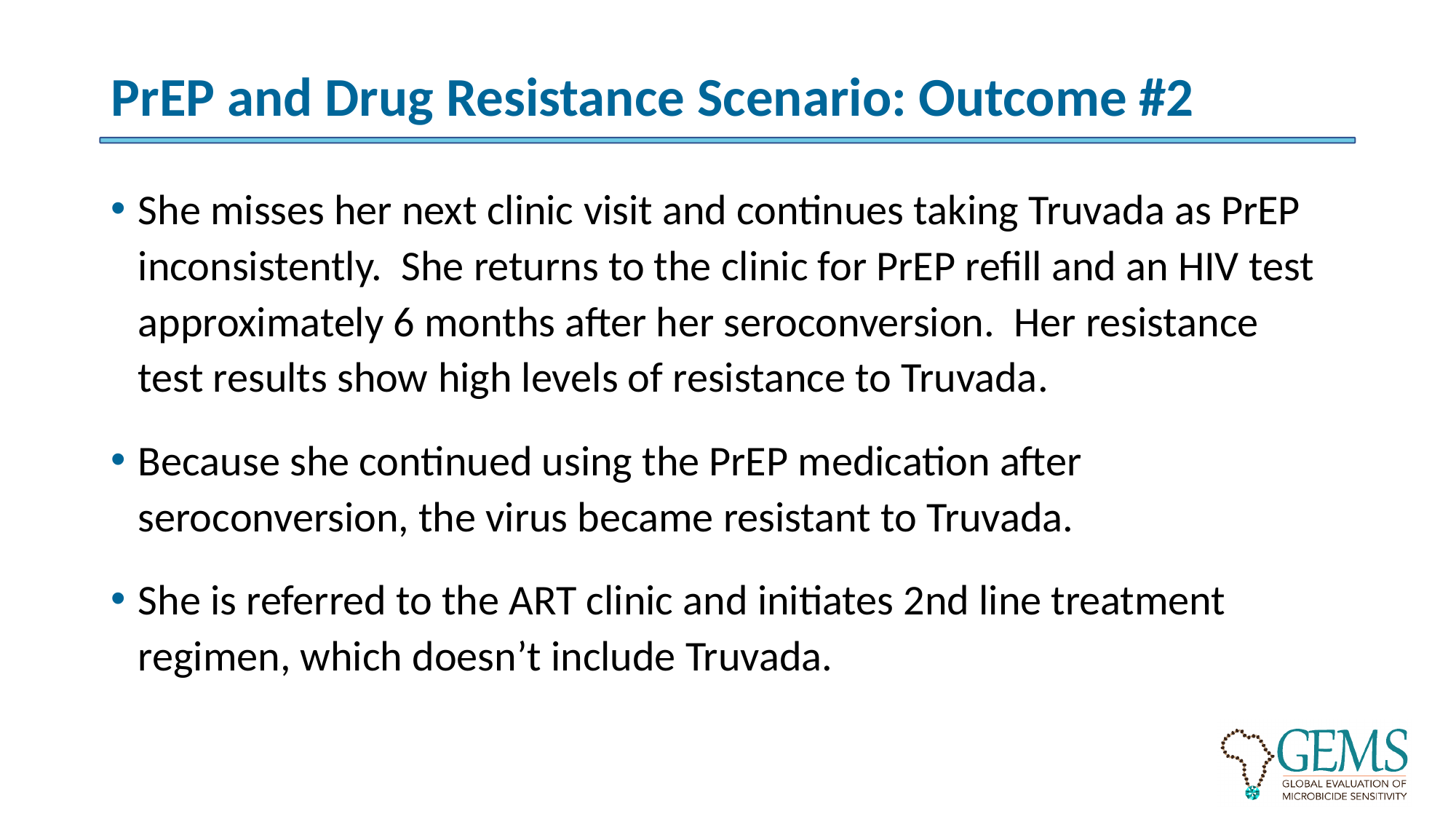

# PrEP and Drug Resistance Scenario: Outcome #2
She misses her next clinic visit and continues taking Truvada as PrEP inconsistently.  She returns to the clinic for PrEP refill and an HIV test approximately 6 months after her seroconversion.  Her resistance test results show high levels of resistance to Truvada.
Because she continued using the PrEP medication after seroconversion, the virus became resistant to Truvada.
She is referred to the ART clinic and initiates 2nd line treatment regimen, which doesn’t include Truvada.